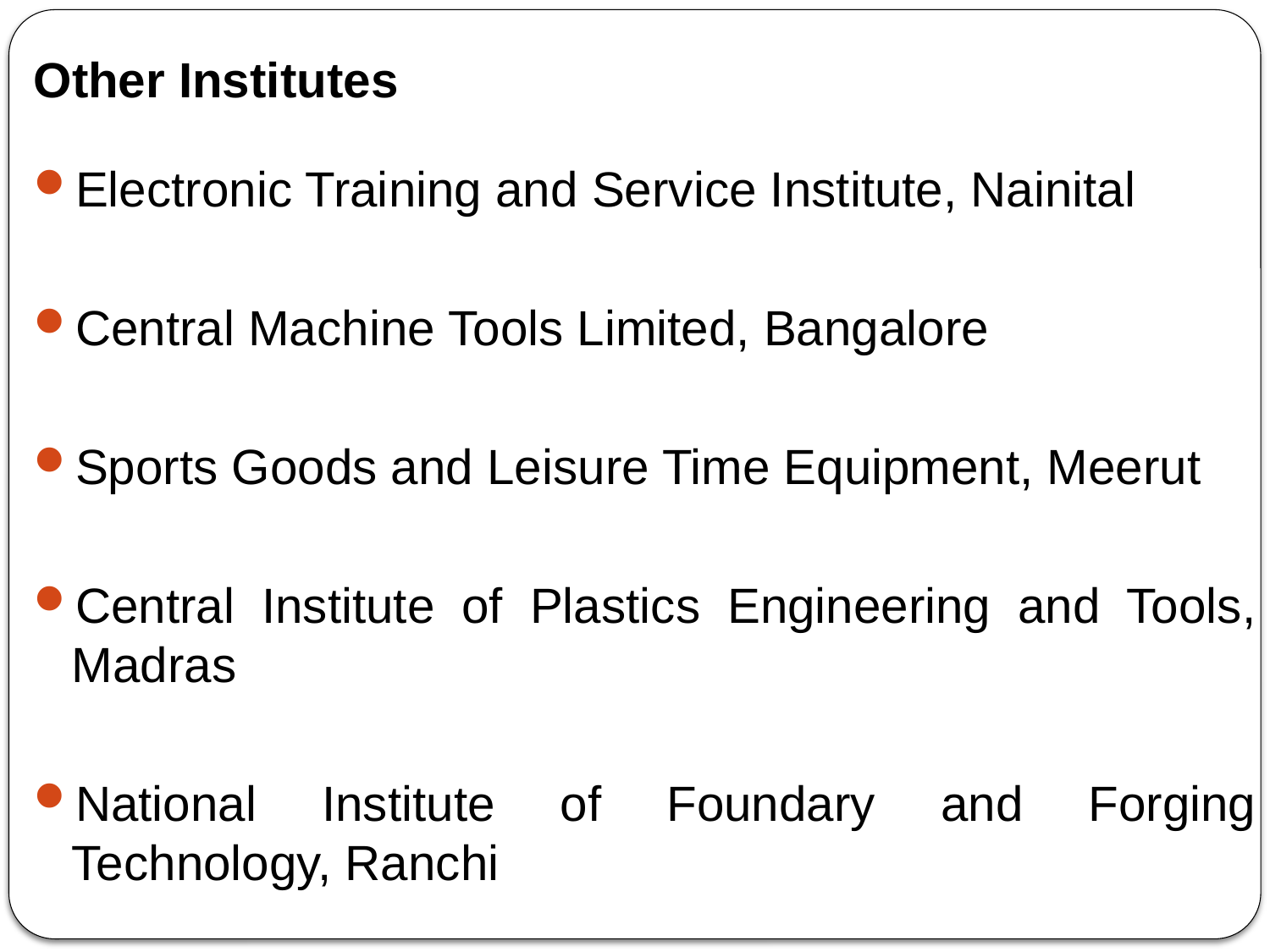

Other Institutes

Electronic Training and Service Institute, Nainital

Central Machine Tools Limited, Bangalore

Sports Goods and Leisure Time Equipment, Meerut

Central Institute of Plastics Engineering and Tools, Madras

National Institute of Foundary and Forging Technology, Ranchi